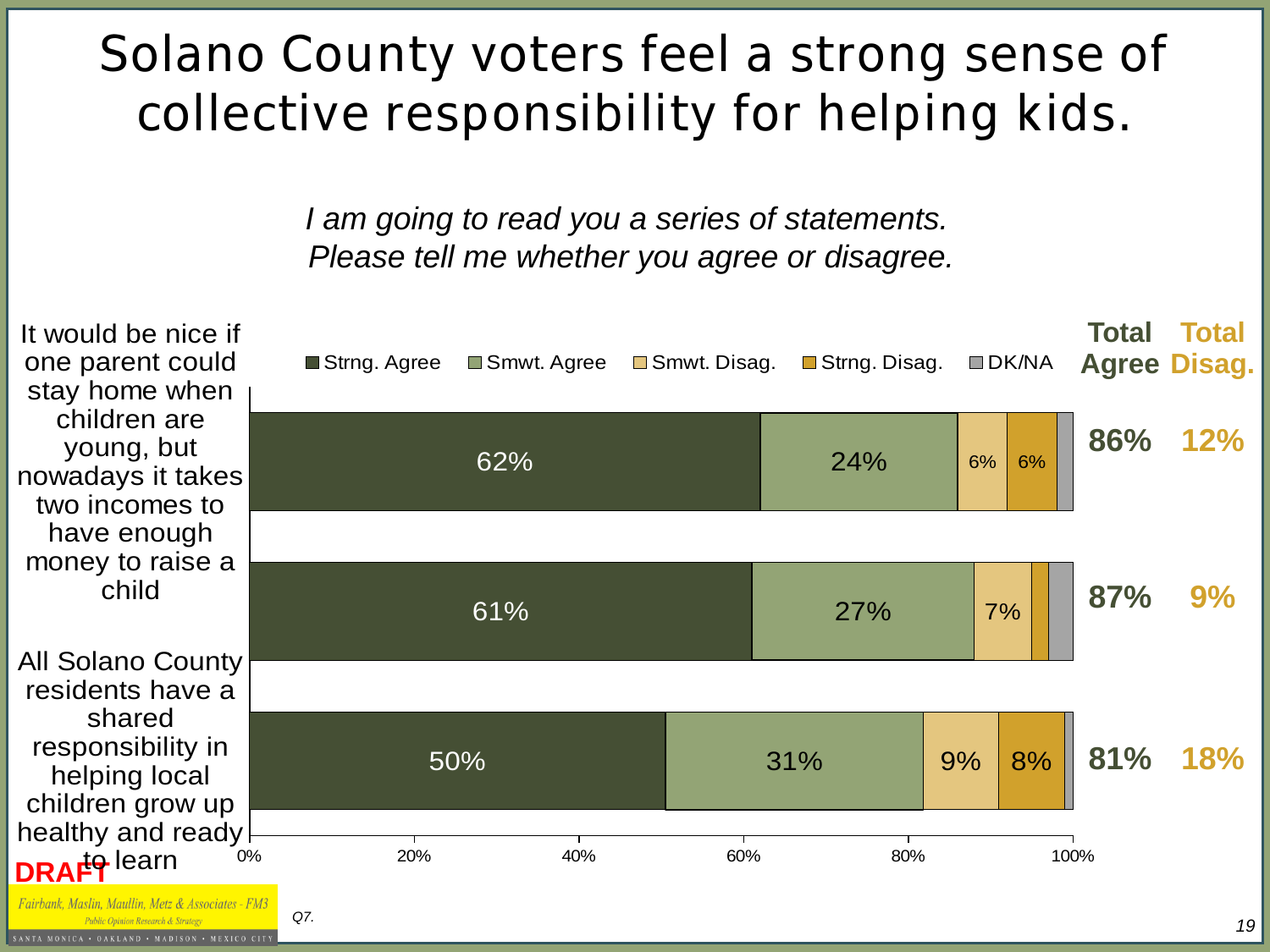

# Solano County voters feel a strong sense of collective responsibility for helping kids.
I am going to read you a series of statements.
Please tell me whether you agree or disagree.
| Total Agree | Total Disag. |
| --- | --- |
| 86% | 12% |
| 87% | 9% |
| 81% | 18% |

### Chart

| Category | Strng. Agree | Smwt. Agree | Smwt. Disag. | Strng. Disag. | DK/NA |
|---|---|---|---|---|---|
| It would be nice if one parent could stay home when children are young, but nowadays it takes two incomes to have enough money to raise a child | 0.62 | 0.24 | 0.06 | 0.06 | 0.02 |
| Children who attend pre-school programs end up learning more quickly when they start school | 0.61 | 0.27 | 0.07 | 0.02 | 0.03 |
| All Solano County residents have a shared responsibility in helping local children grow up healthy and ready to learn | 0.5 | 0.31 | 0.09 | 0.08 | 0.01 |
Q7.